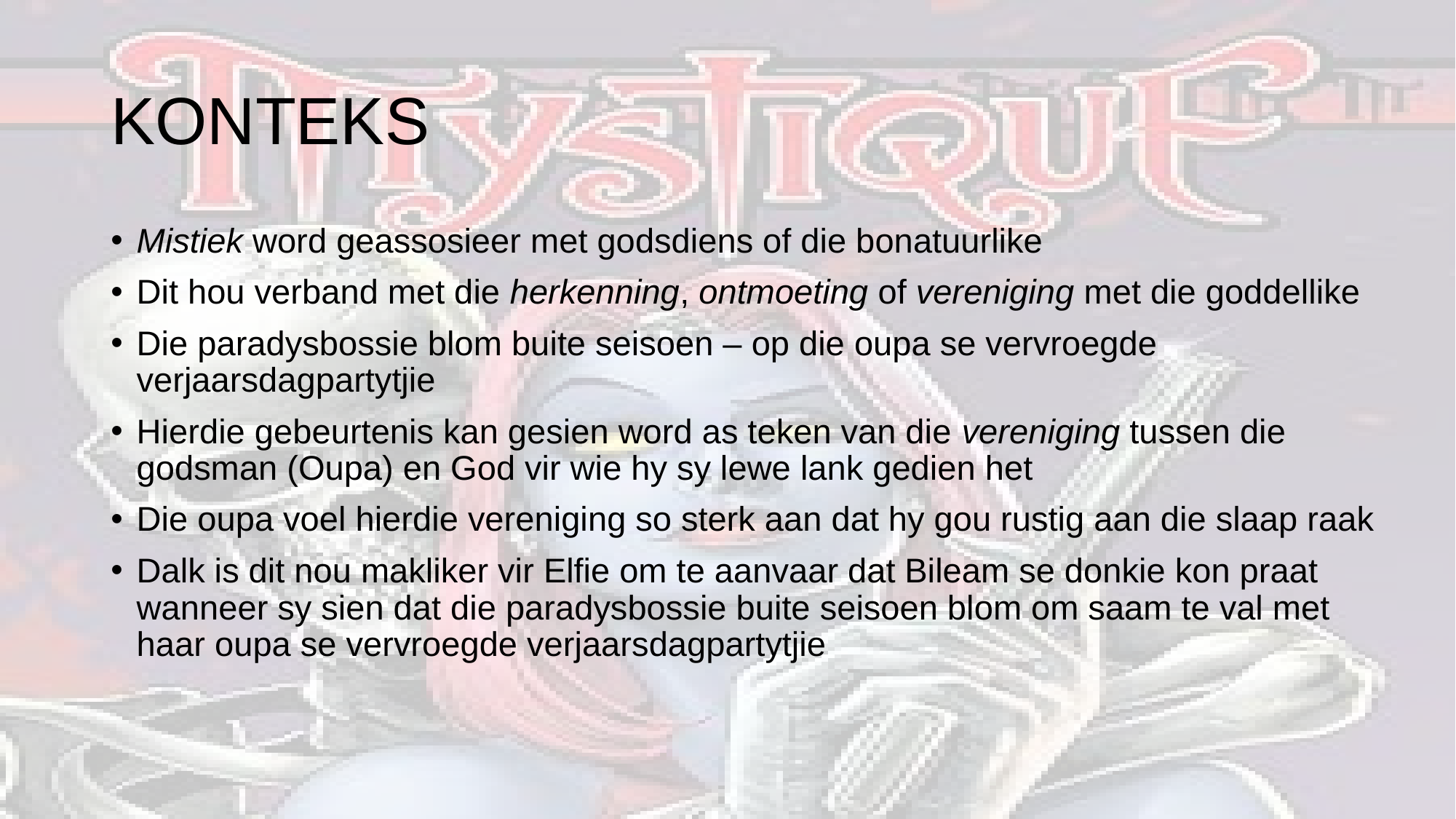

# KONTEKS
Mistiek word geassosieer met godsdiens of die bonatuurlike
Dit hou verband met die herkenning, ontmoeting of vereniging met die goddellike
Die paradysbossie blom buite seisoen – op die oupa se vervroegde verjaarsdagpartytjie
Hierdie gebeurtenis kan gesien word as teken van die vereniging tussen die godsman (Oupa) en God vir wie hy sy lewe lank gedien het
Die oupa voel hierdie vereniging so sterk aan dat hy gou rustig aan die slaap raak
Dalk is dit nou makliker vir Elfie om te aanvaar dat Bileam se donkie kon praat wanneer sy sien dat die paradysbossie buite seisoen blom om saam te val met haar oupa se vervroegde verjaarsdagpartytjie